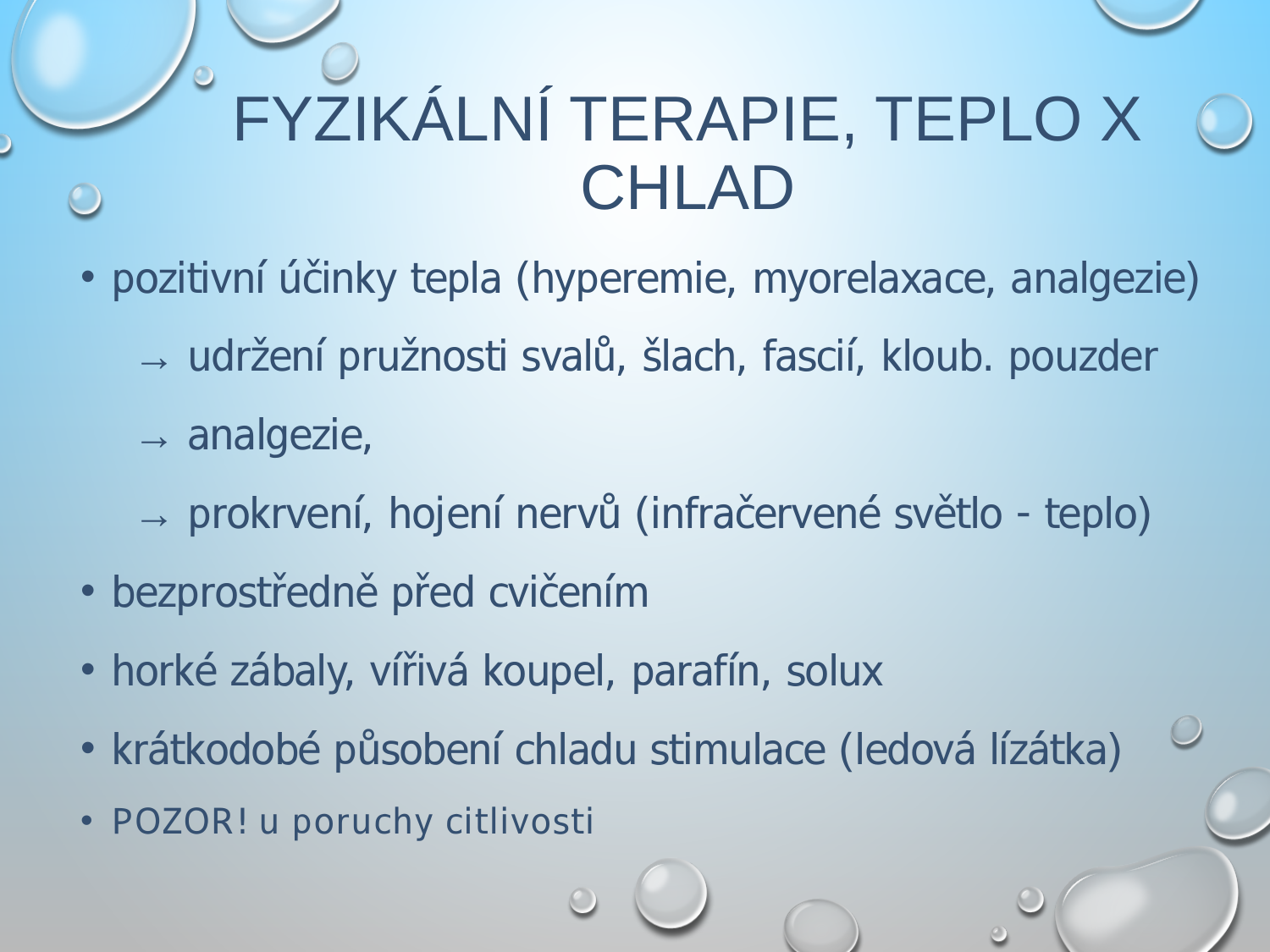

# Fyzikální terapie, teplo x chlad
pozitivní účinky tepla (hyperemie, myorelaxace, analgezie)
    → udržení pružnosti svalů, šlach, fascií, kloub. pouzder
    → analgezie,
    → prokrvení, hojení nervů (infračervené světlo - teplo)
bezprostředně před cvičením
horké zábaly, vířivá koupel, parafín, solux
krátkodobé působení chladu stimulace (ledová lízátka)
POZOR! u poruchy citlivosti